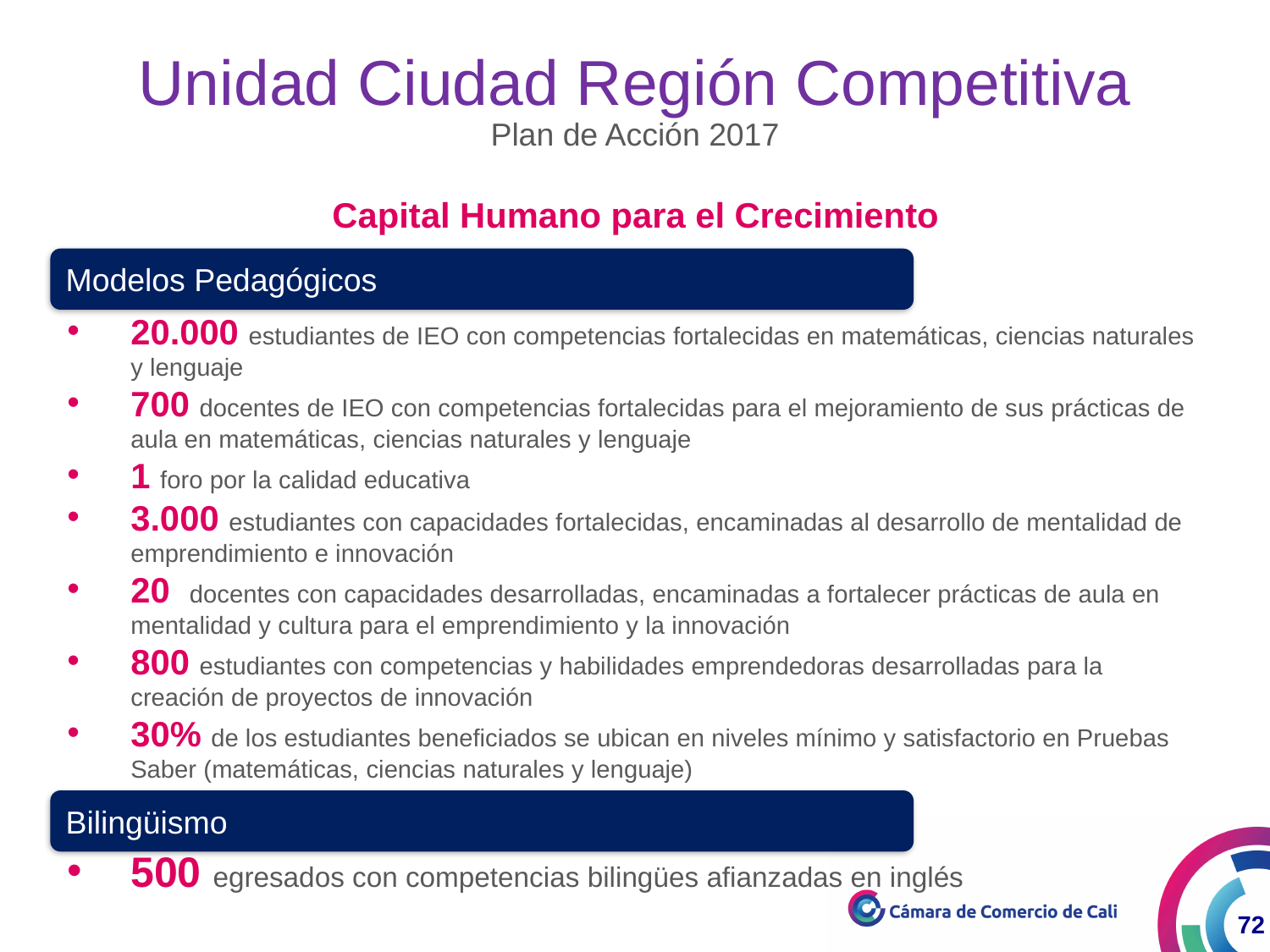

Unidad Ciudad Región Competitiva
Plan de Acción 2017
Capital Humano para el Crecimiento
Modelos Pedagógicos
20.000 estudiantes de IEO con competencias fortalecidas en matemáticas, ciencias naturales y lenguaje
700 docentes de IEO con competencias fortalecidas para el mejoramiento de sus prácticas de aula en matemáticas, ciencias naturales y lenguaje
1 foro por la calidad educativa
3.000 estudiantes con capacidades fortalecidas, encaminadas al desarrollo de mentalidad de emprendimiento e innovación
20  docentes con capacidades desarrolladas, encaminadas a fortalecer prácticas de aula en mentalidad y cultura para el emprendimiento y la innovación
800 estudiantes con competencias y habilidades emprendedoras desarrolladas para la creación de proyectos de innovación
30% de los estudiantes beneficiados se ubican en niveles mínimo y satisfactorio en Pruebas Saber (matemáticas, ciencias naturales y lenguaje)
Bilingüismo
500 egresados con competencias bilingües afianzadas en inglés